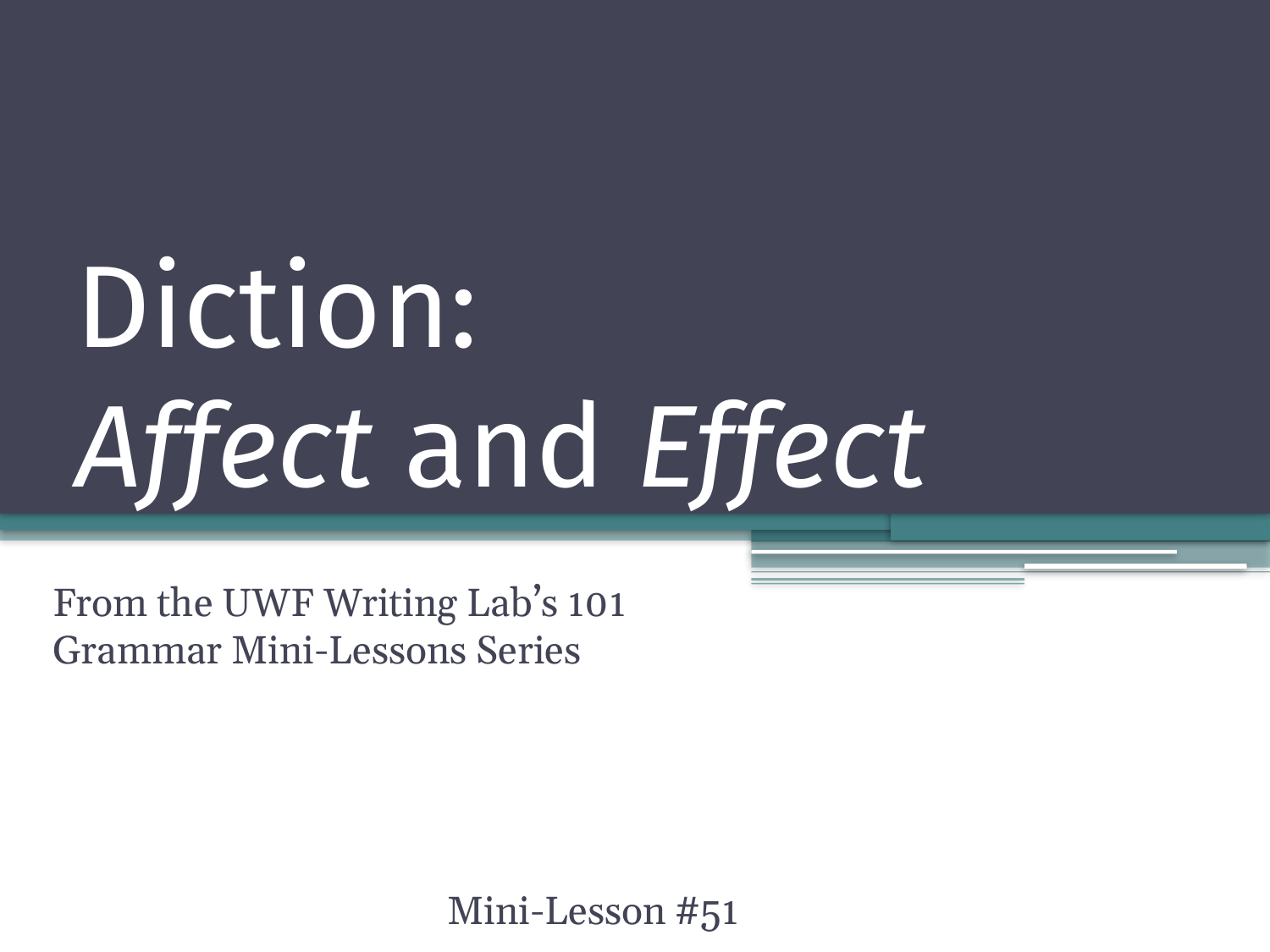

# Diction: Affect and Effect
From the UWF Writing Lab’s 101 Grammar Mini-Lessons Series

Mini-Lesson #51